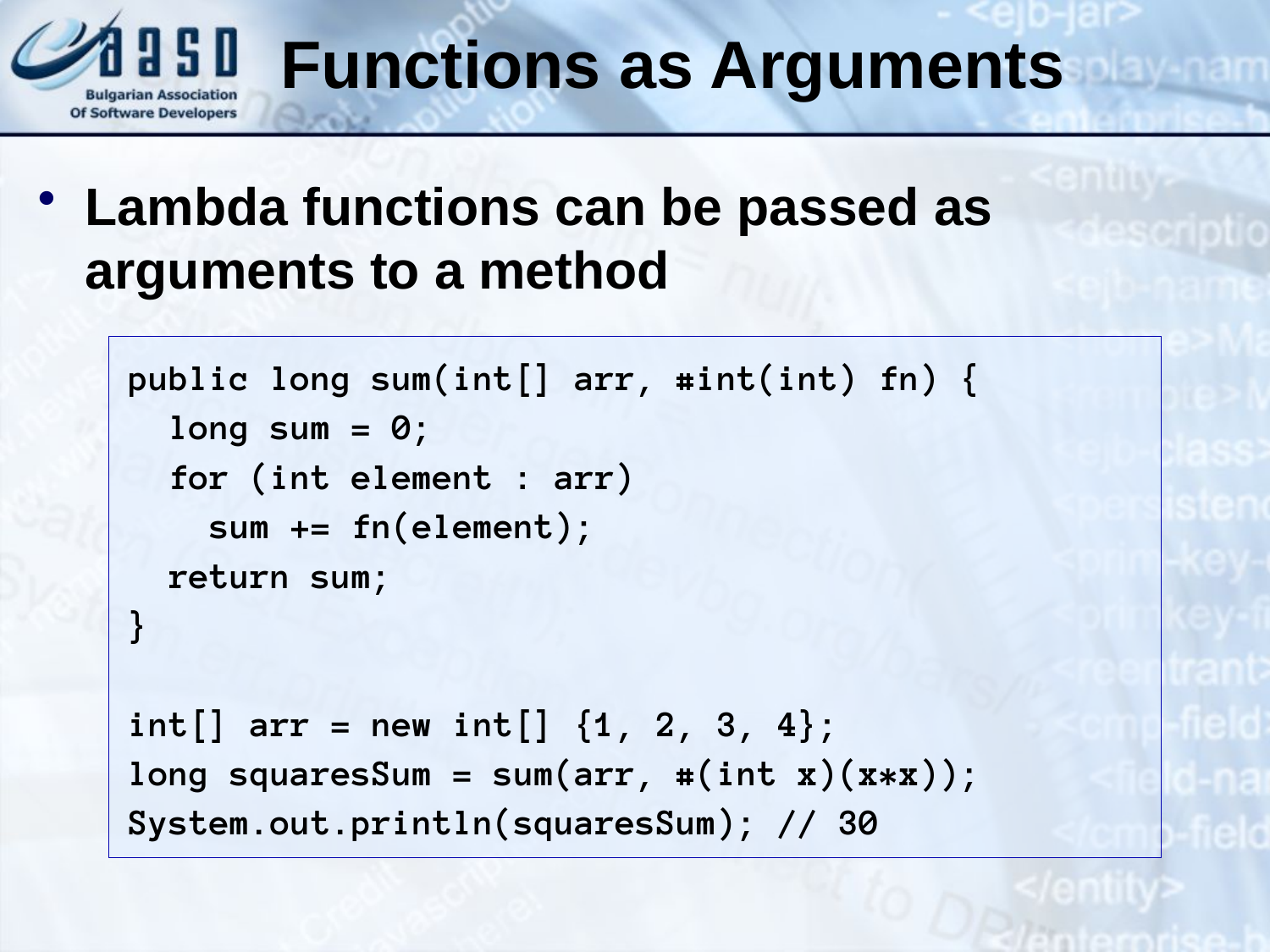

# Functions as Arguments
Lambda functions can be passed as arguments to a method
public long sum(int[] arr, #int(int) fn) {
  long sum = 0;
  for (int element : arr)
    sum += fn(element);
  return sum;
}

int[] arr = new int[] {1, 2, 3, 4};
long squaresSum = sum(arr, #(int x)(x*x));
System.out.println(squaresSum); // 30